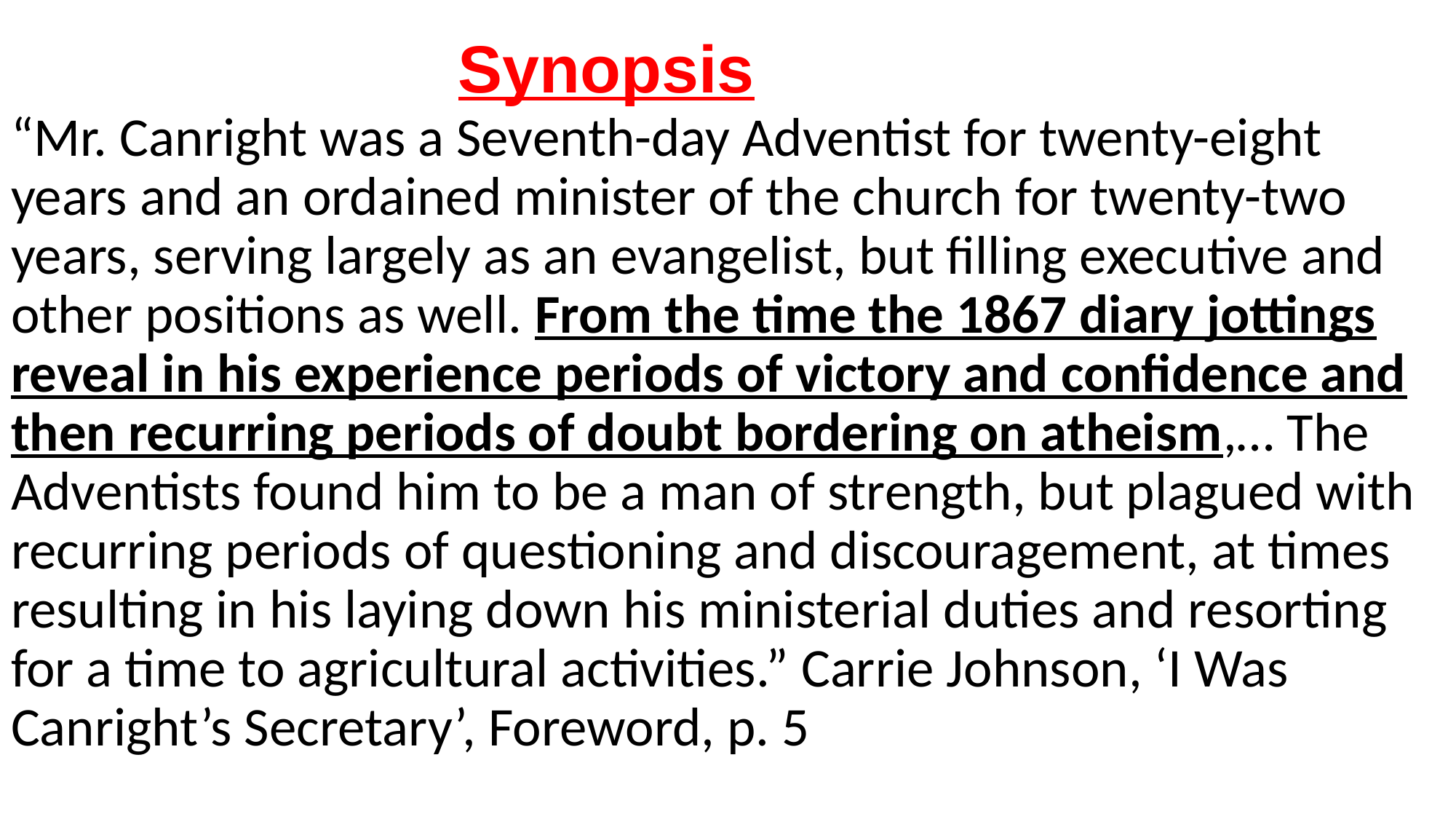

# Synopsis
“Mr. Canright was a Seventh-day Adventist for twenty-eight years and an ordained minister of the church for twenty-two years, serving largely as an evangelist, but filling executive and other positions as well. From the time the 1867 diary jottings reveal in his experience periods of victory and confidence and then recurring periods of doubt bordering on atheism,… The Adventists found him to be a man of strength, but plagued with recurring periods of questioning and discouragement, at times resulting in his laying down his ministerial duties and resorting for a time to agricultural activities.” Carrie Johnson, ‘I Was Canright’s Secretary’, Foreword, p. 5